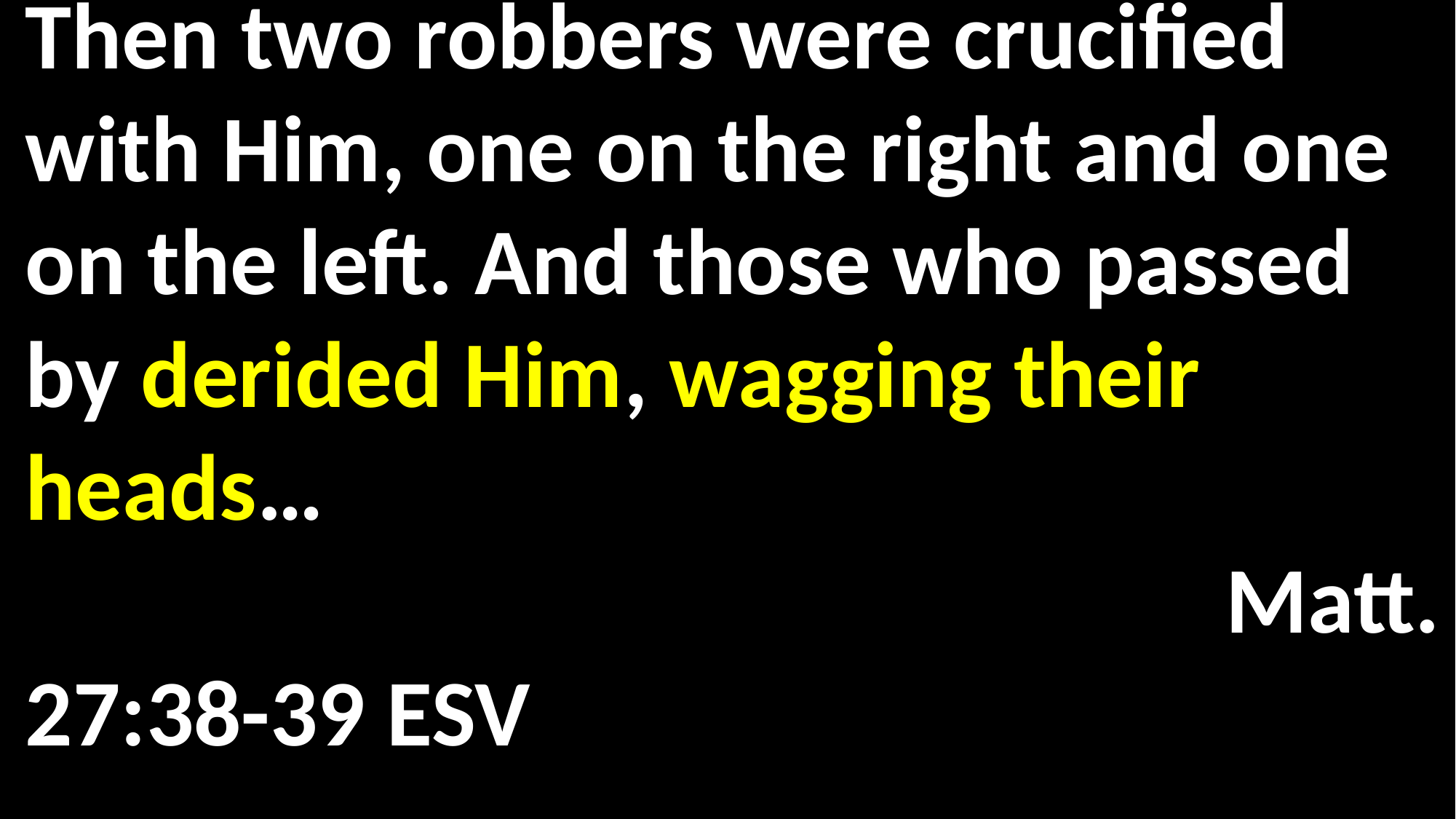

Then two robbers were crucified with Him, one on the right and one on the left. And those who passed by derided Him, wagging their heads…															                				Matt. 27:38-39 ESV